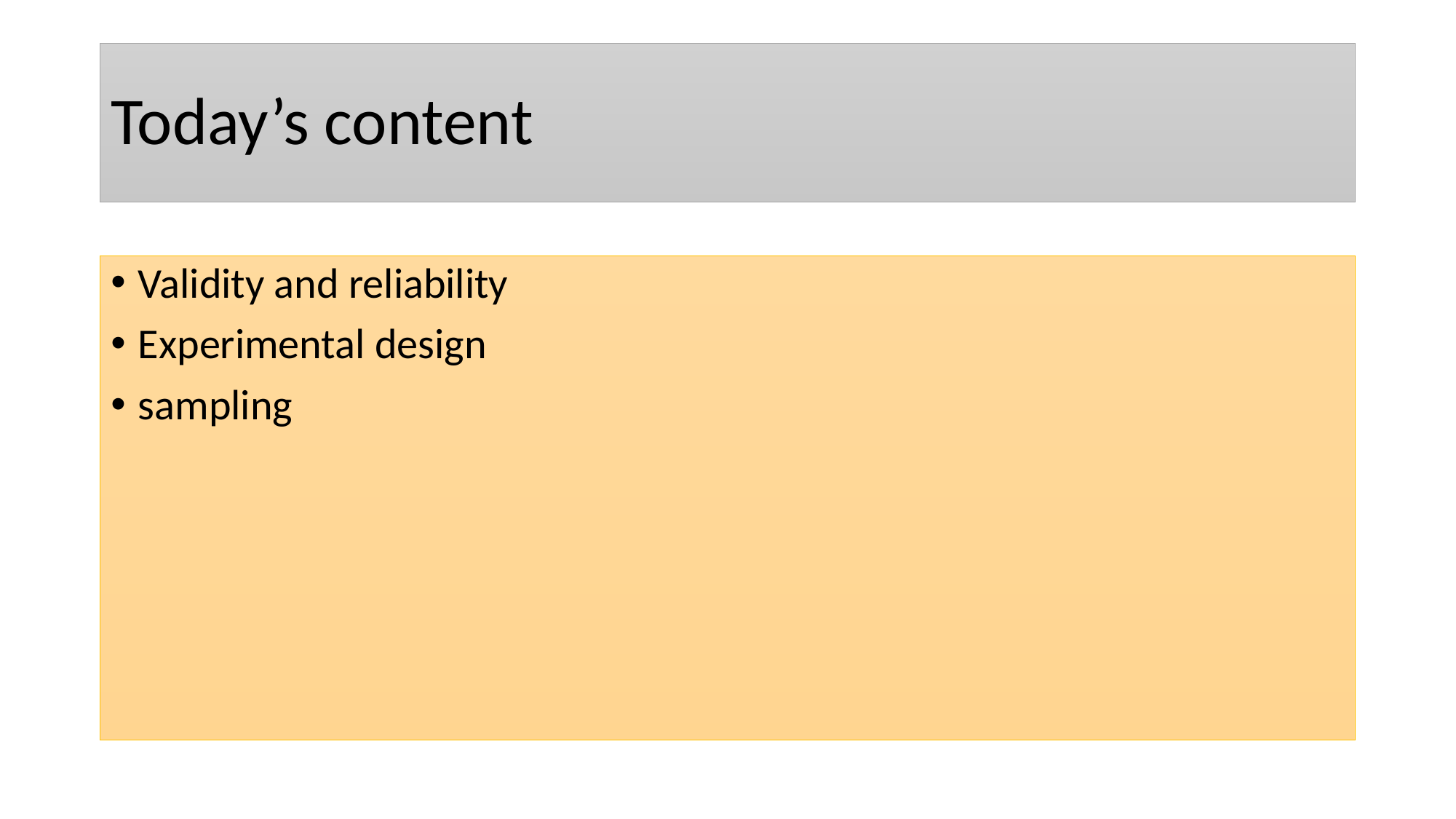

# Today’s content
Validity and reliability
Experimental design
sampling